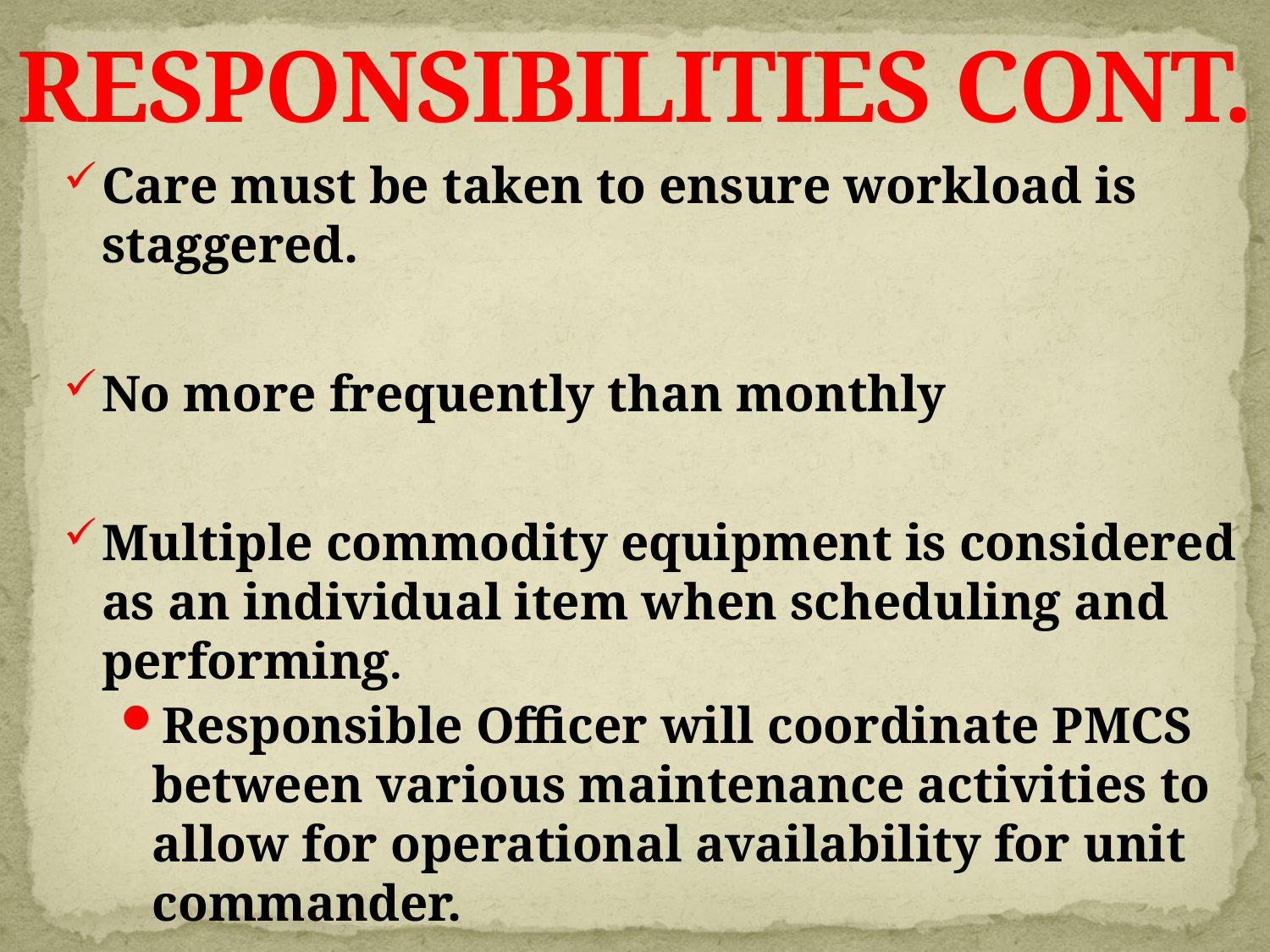

# RESPONSIBILITIES CONT.
Care must be taken to ensure workload is staggered.

No more frequently than monthly

Multiple commodity equipment is considered as an individual item when scheduling and performing.
Responsible Officer will coordinate PMCS between various maintenance activities to allow for operational availability for unit commander.